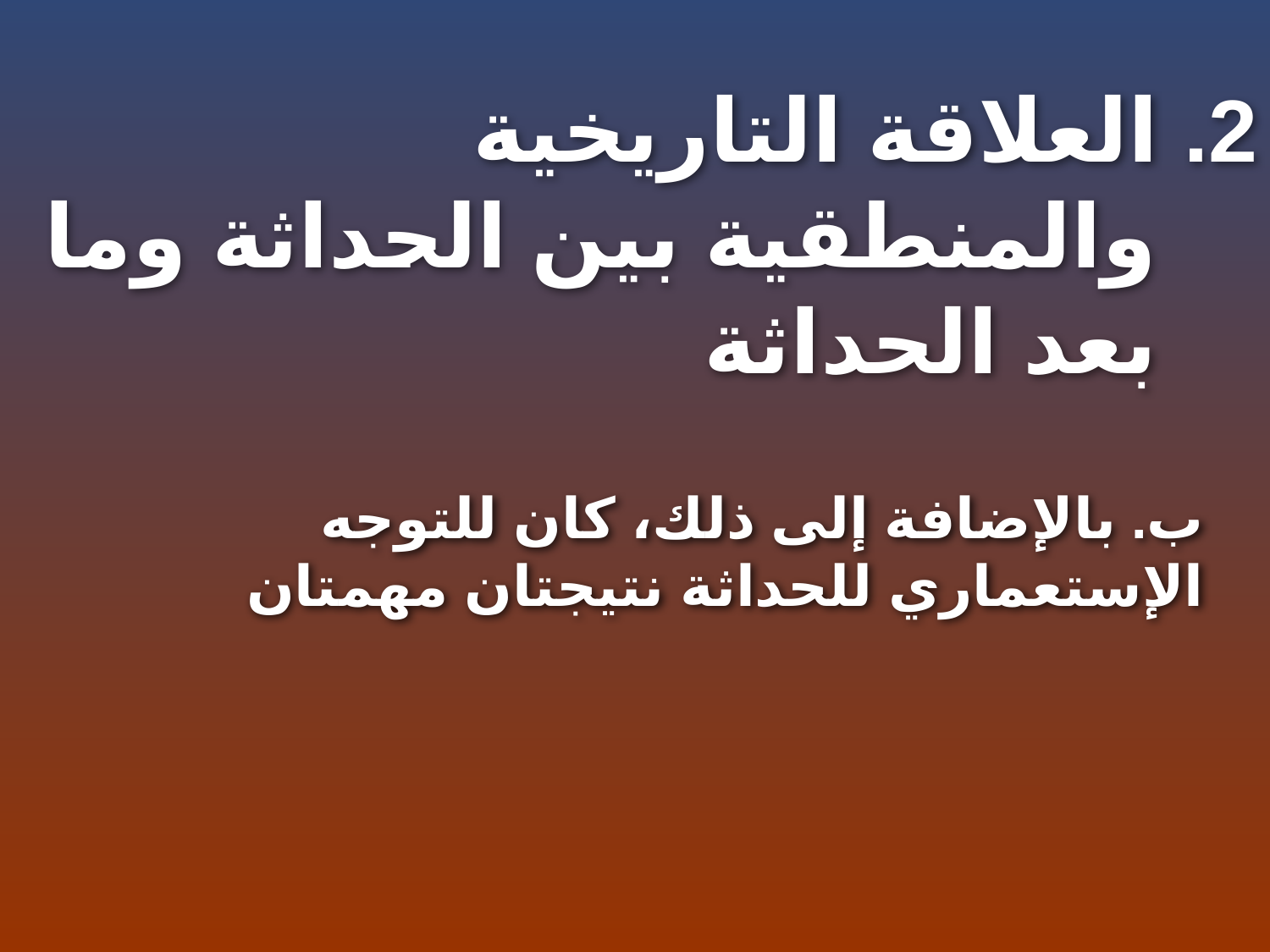

2. العلاقة التاريخية والمنطقية بين الحداثة وما بعد الحداثة

ب. بالإضافة إلى ذلك، كان للتوجه الإستعماري للحداثة نتيجتان مهمتان